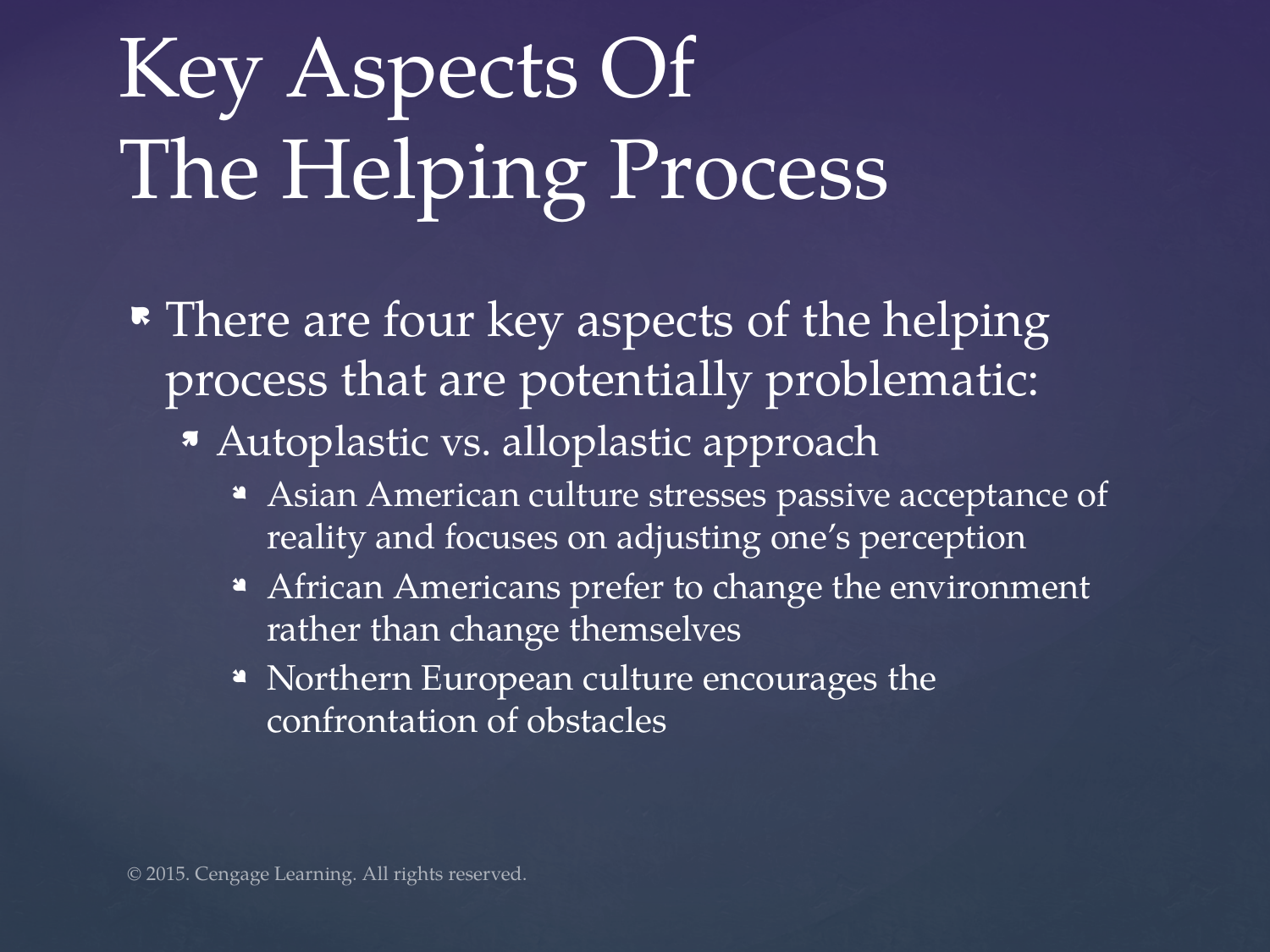

# Key Aspects Of The Helping Process
There are four key aspects of the helping process that are potentially problematic:
Autoplastic vs. alloplastic approach
Asian American culture stresses passive acceptance of reality and focuses on adjusting one’s perception
African Americans prefer to change the environment rather than change themselves
Northern European culture encourages the confrontation of obstacles
© 2015. Cengage Learning. All rights reserved.